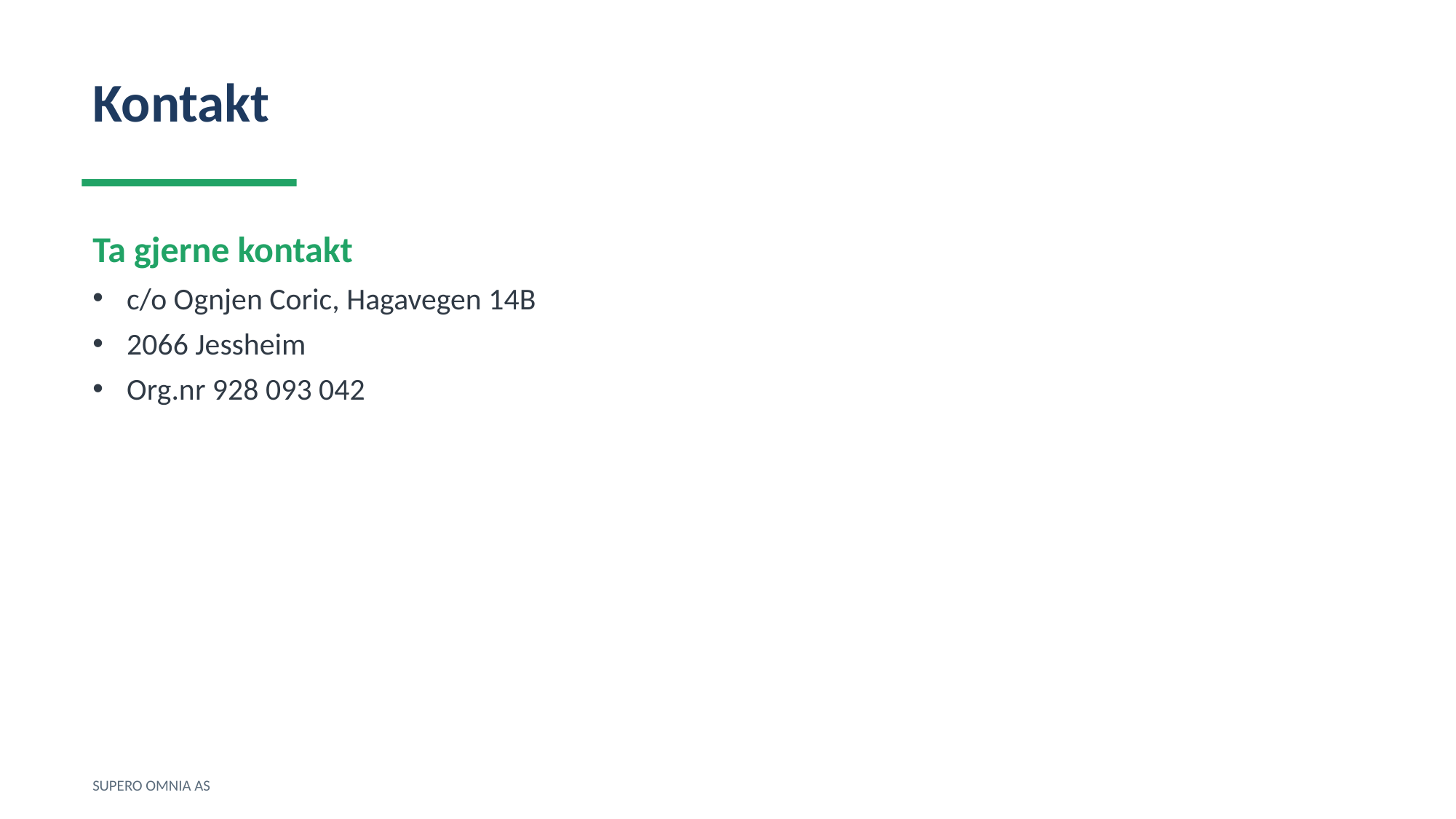

Kontakt

Ta gjerne kontakt
c/o Ognjen Coric, Hagavegen 14B
2066 Jessheim
Org.nr 928 093 042
SUPERO OMNIA AS